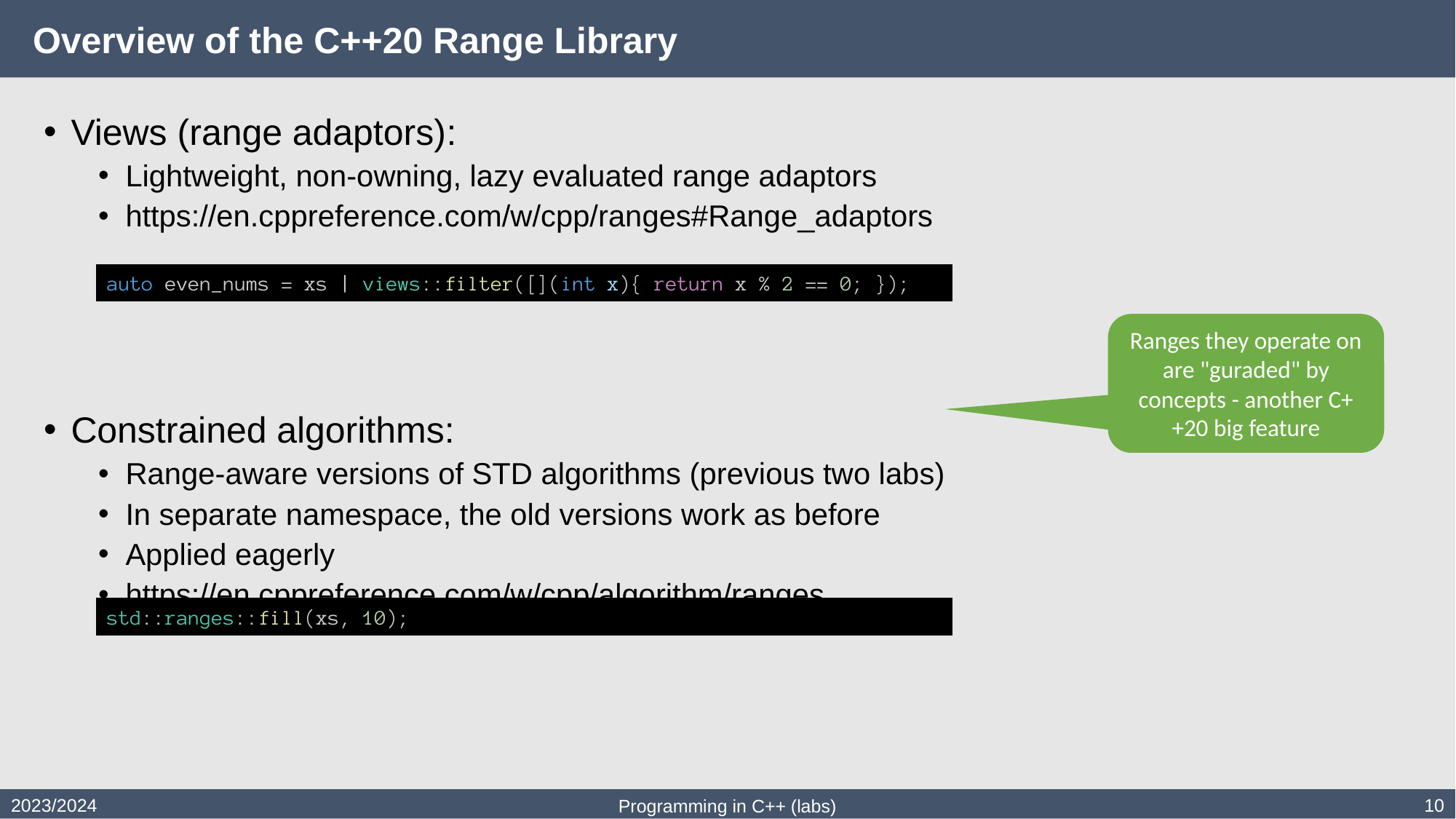

# Overview of the C++20 Range Library
Views (range adaptors):
Lightweight, non-owning, lazy evaluated range adaptors
https://en.cppreference.com/w/cpp/ranges#Range_adaptors

Constrained algorithms:
Range-aware versions of STD algorithms (previous two labs)
In separate namespace, the old versions work as before
Applied eagerly
https://en.cppreference.com/w/cpp/algorithm/ranges
auto even_nums = xs | views::filter([](int x){ return x % 2 == 0; });
Ranges they operate on are "guraded" by concepts - another C++20 big feature
std::ranges::fill(xs, 10);
2023/2024
10
Programming in C++ (labs)